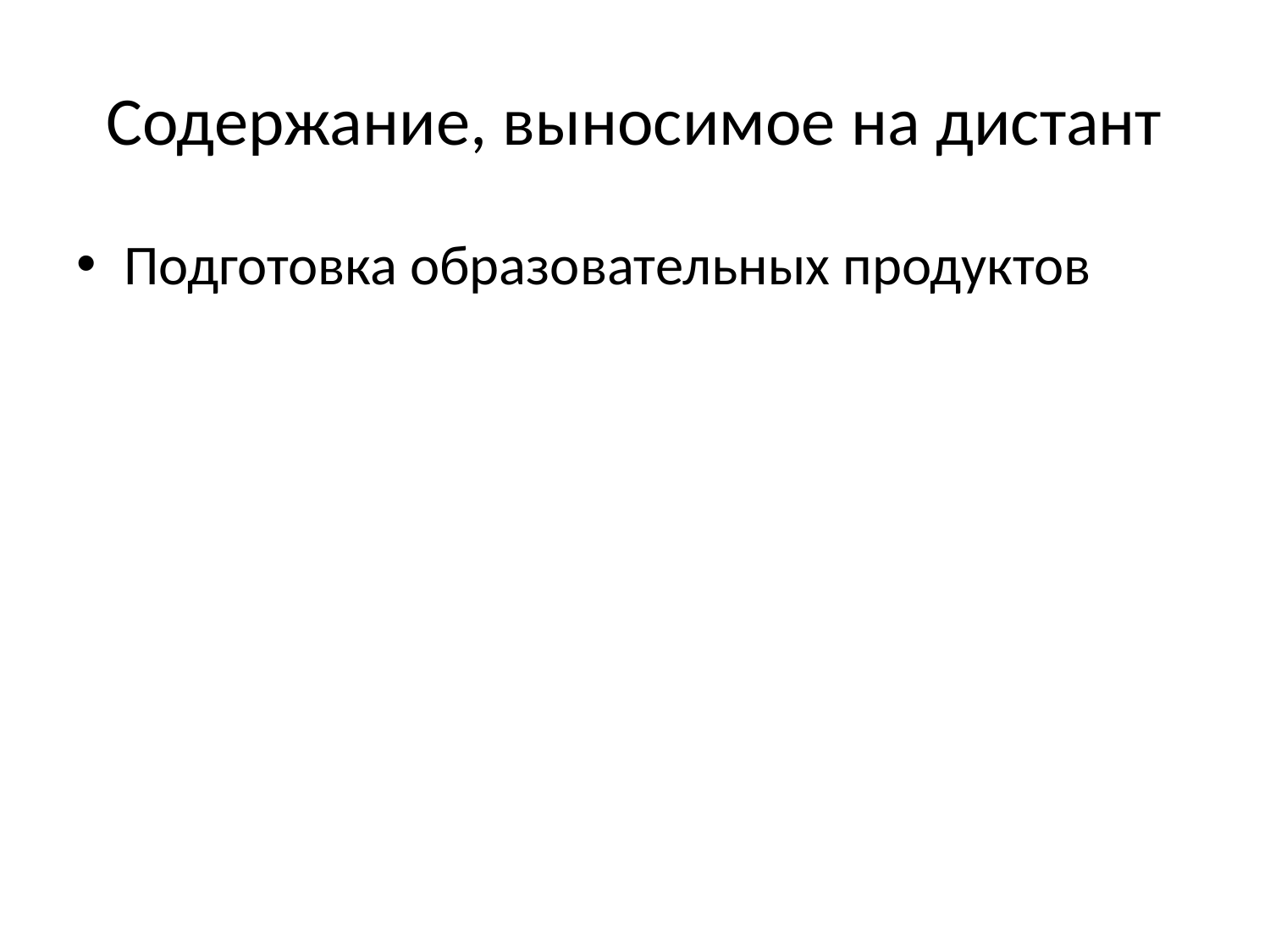

# Содержание, выносимое на дистант
Подготовка образовательных продуктов